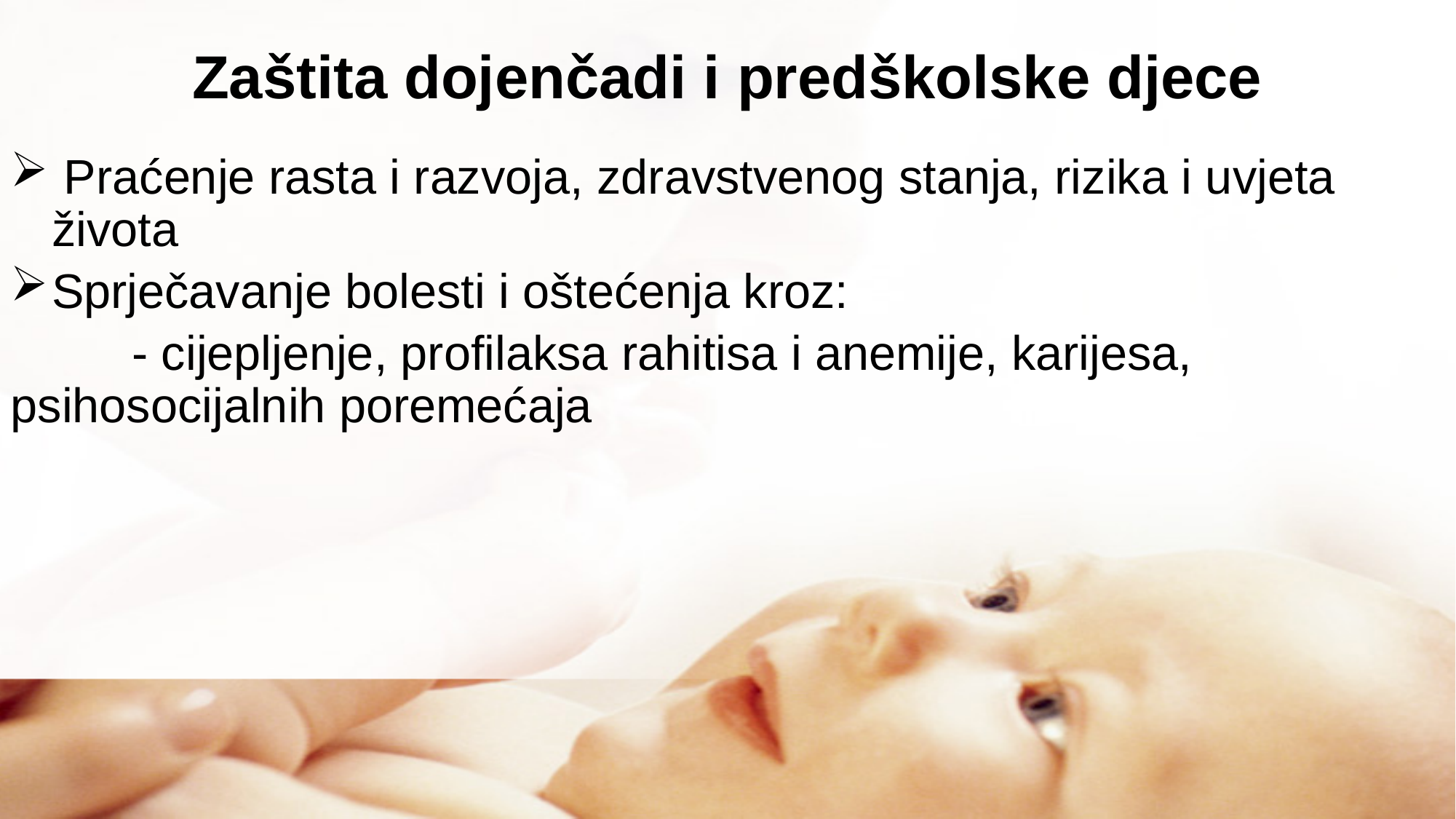

6
# Zaštita dojenčadi i predškolske djece
 Praćenje rasta i razvoja, zdravstvenog stanja, rizika i uvjeta života
Sprječavanje bolesti i oštećenja kroz:
         - cijepljenje, profilaksa rahitisa i anemije, karijesa, psihosocijalnih poremećaja